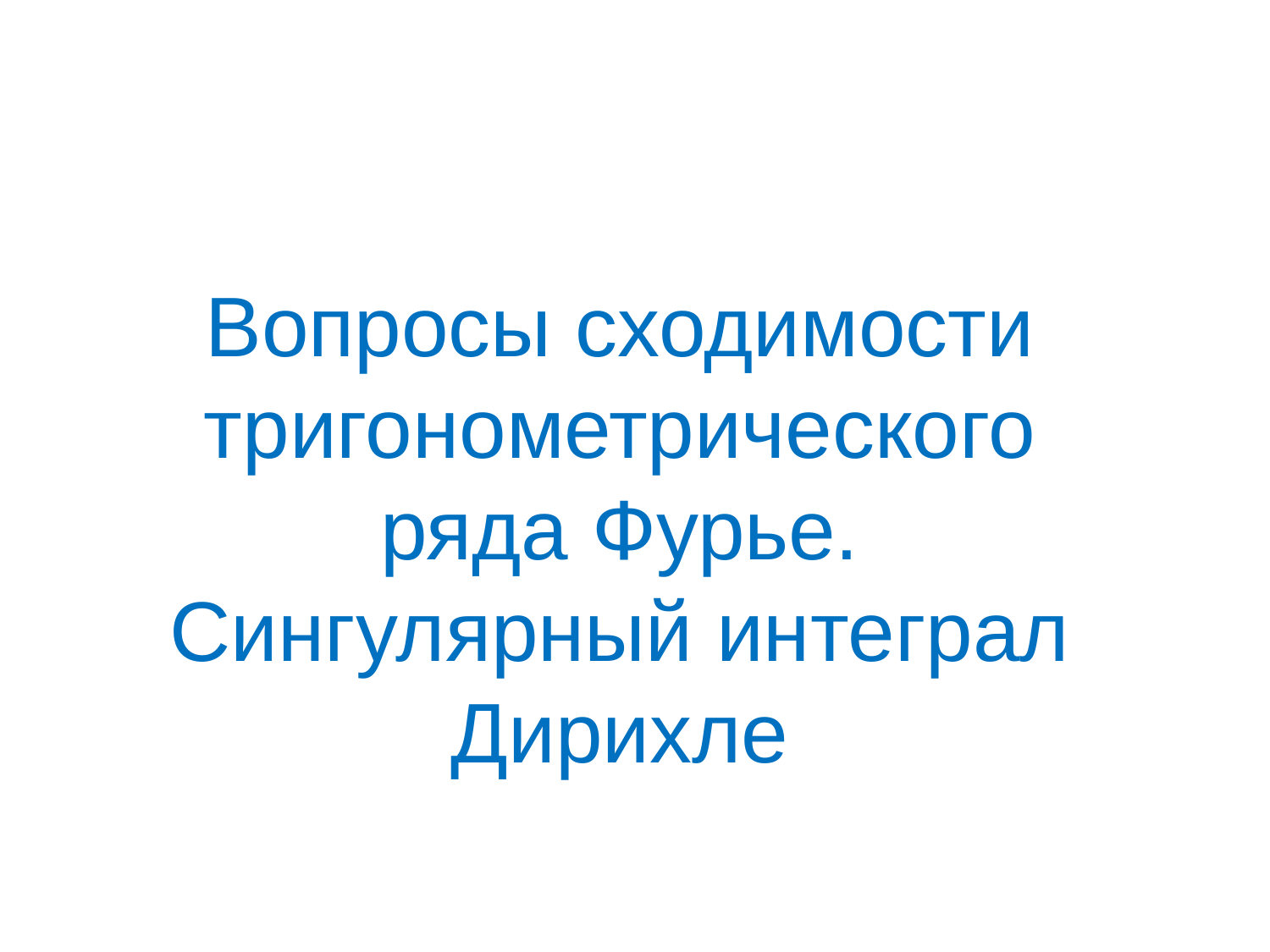

Вопросы сходимости тригонометрического ряда Фурье. Сингулярный интеграл Дирихле